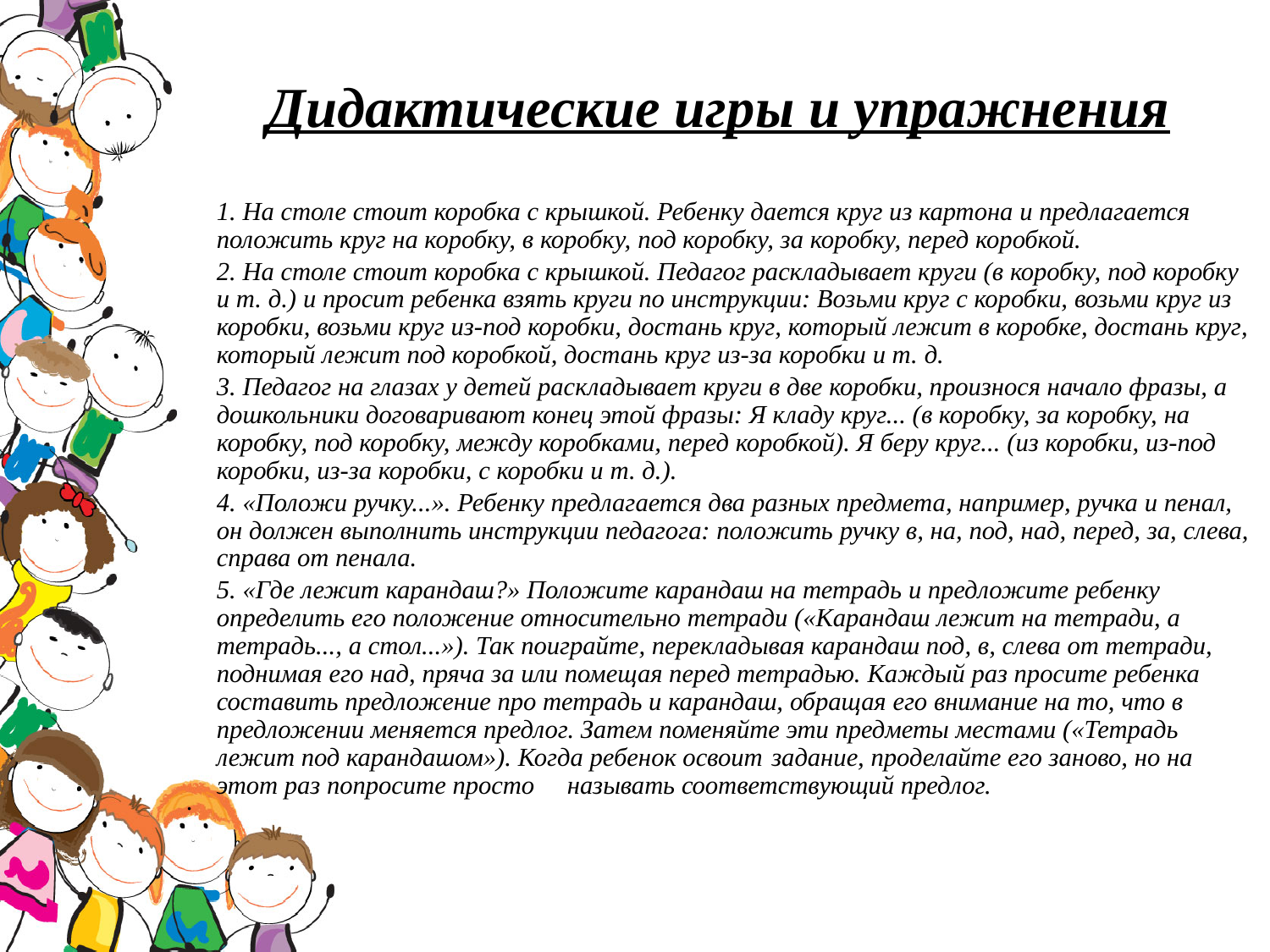

# Дидактические игры и упражнения
	1. На столе стоит коробка с крышкой. Ребенку дается круг из картона и предлагается положить круг на коробку, в коробку, под коробку, за коробку, перед коробкой.
	2. На столе стоит коробка с крышкой. Педагог раскладывает круги (в коробку, под коробку и т. д.) и просит ребенка взять круги по инструкции: Возьми круг с коробки, возьми круг из коробки, возьми круг из-под коробки, достань круг, который лежит в коробке, достань круг, который лежит под коробкой, достань круг из-за коробки и т. д.
	3. Педагог на глазах у детей раскладывает круги в две коробки, произнося начало фразы, а дошкольники договаривают конец этой фразы: Я кладу круг... (в коробку, за коробку, на коробку, под коробку, между коробками, перед коробкой). Я беру круг... (из коробки, из-под коробки, из-за коробки, с коробки и т. д.).
	4. «Положи ручку...». Ребенку предлагается два разных предмета, например, ручка и пенал, он должен выполнить инструкции педагога: положить ручку в, на, под, над, перед, за, слева, справа от пенала.
	5. «Где лежит карандаш?» Положите карандаш на тетрадь и предложите ребенку определить его положение относительно тетради («Карандаш лежит на тетради, а тетрадь..., а стол...»). Так поиграйте, перекладывая карандаш под, в, слева от тетради, поднимая его над, пряча за или помещая перед тетрадью. Каждый раз просите ребенка составить предложение про тетрадь и карандаш, обращая его внимание на то, что в предложении меняется предлог. Затем поменяйте эти предметы местами («Тетрадь лежит под карандашом»). Когда ребенок освоит 	задание, проделайте его заново, но на этот раз попросите просто  			называть соответствующий предлог.